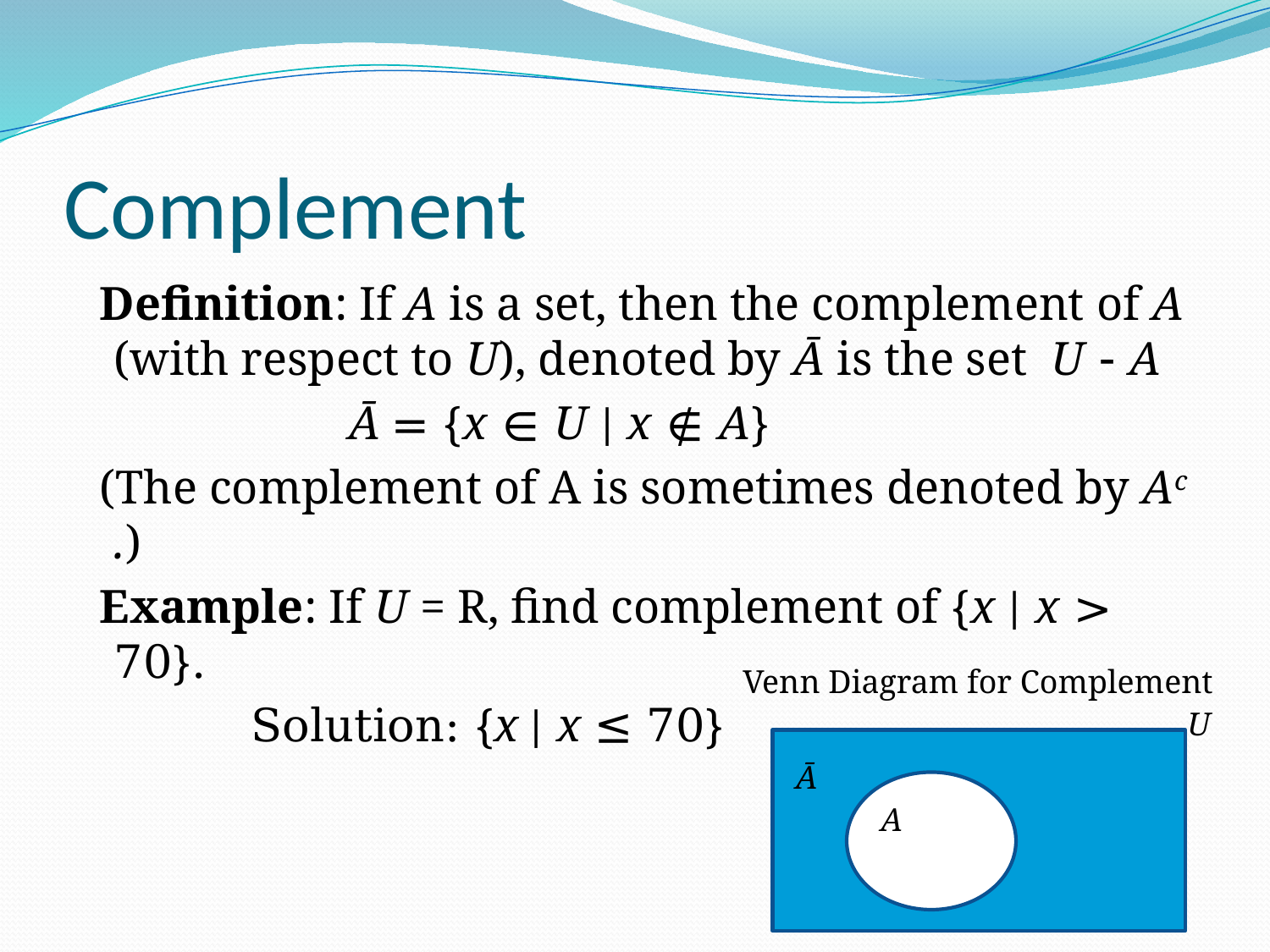

# Complement
  Definition: If A is a set, then the complement of A (with respect to U), denoted by Ā is the set  U − A
                       Ā = {x ∈ U | x ∉ A}
  (The complement of A is sometimes denoted by Ac .)
  Example: If U = R, find complement of {x | x > 70}.
            Solution: {x | x ≤ 70}
Venn Diagram for Complement
U

A
Ā